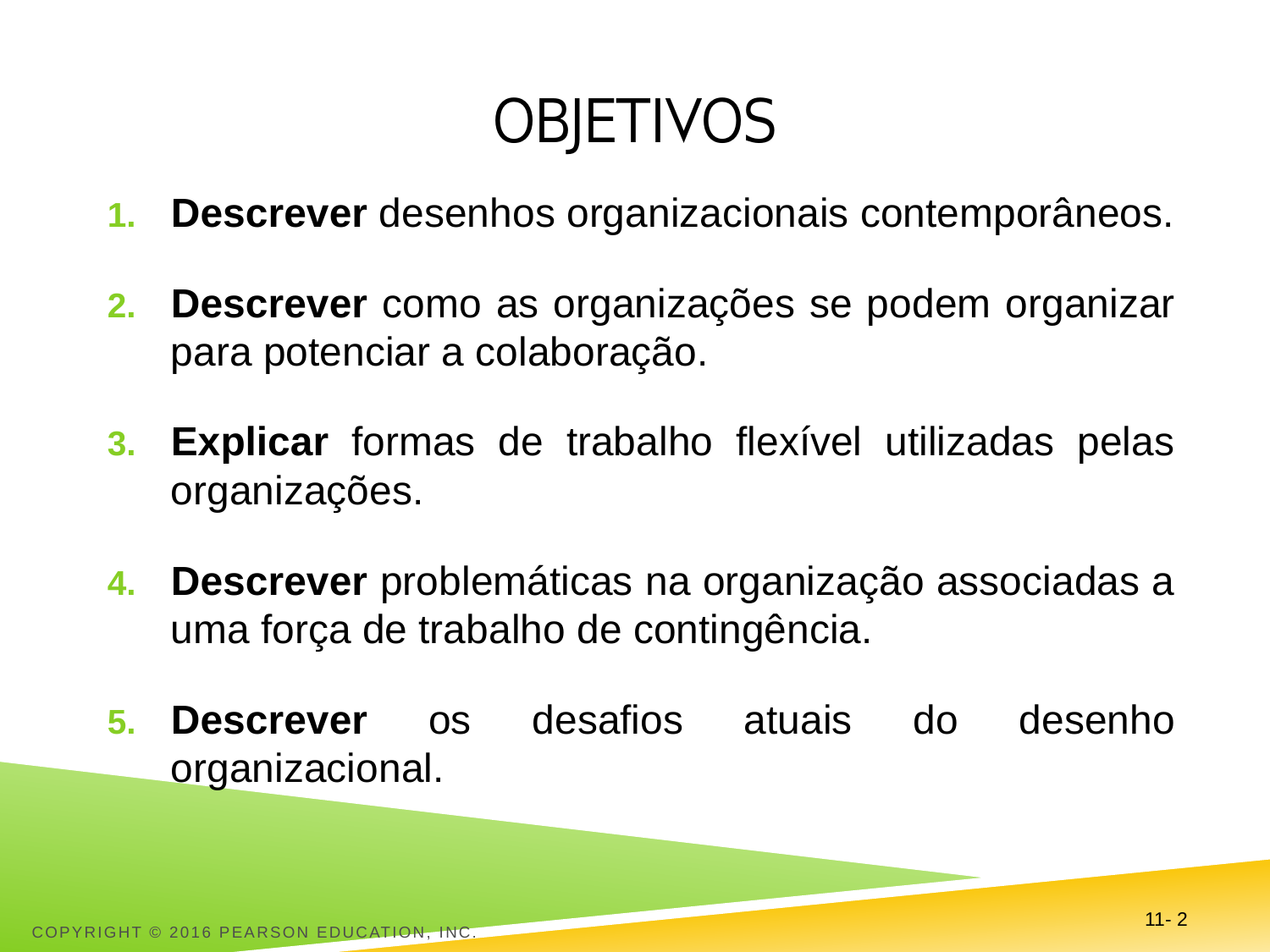

# objetivos
Descrever desenhos organizacionais contemporâneos.

Descrever como as organizações se podem organizar para potenciar a colaboração.

Explicar formas de trabalho flexível utilizadas pelas organizações.

Descrever problemáticas na organização associadas a uma força de trabalho de contingência.

Descrever os desafios atuais do desenho organizacional.

Copyright © 2016 Pearson Education, Inc.
11- 2